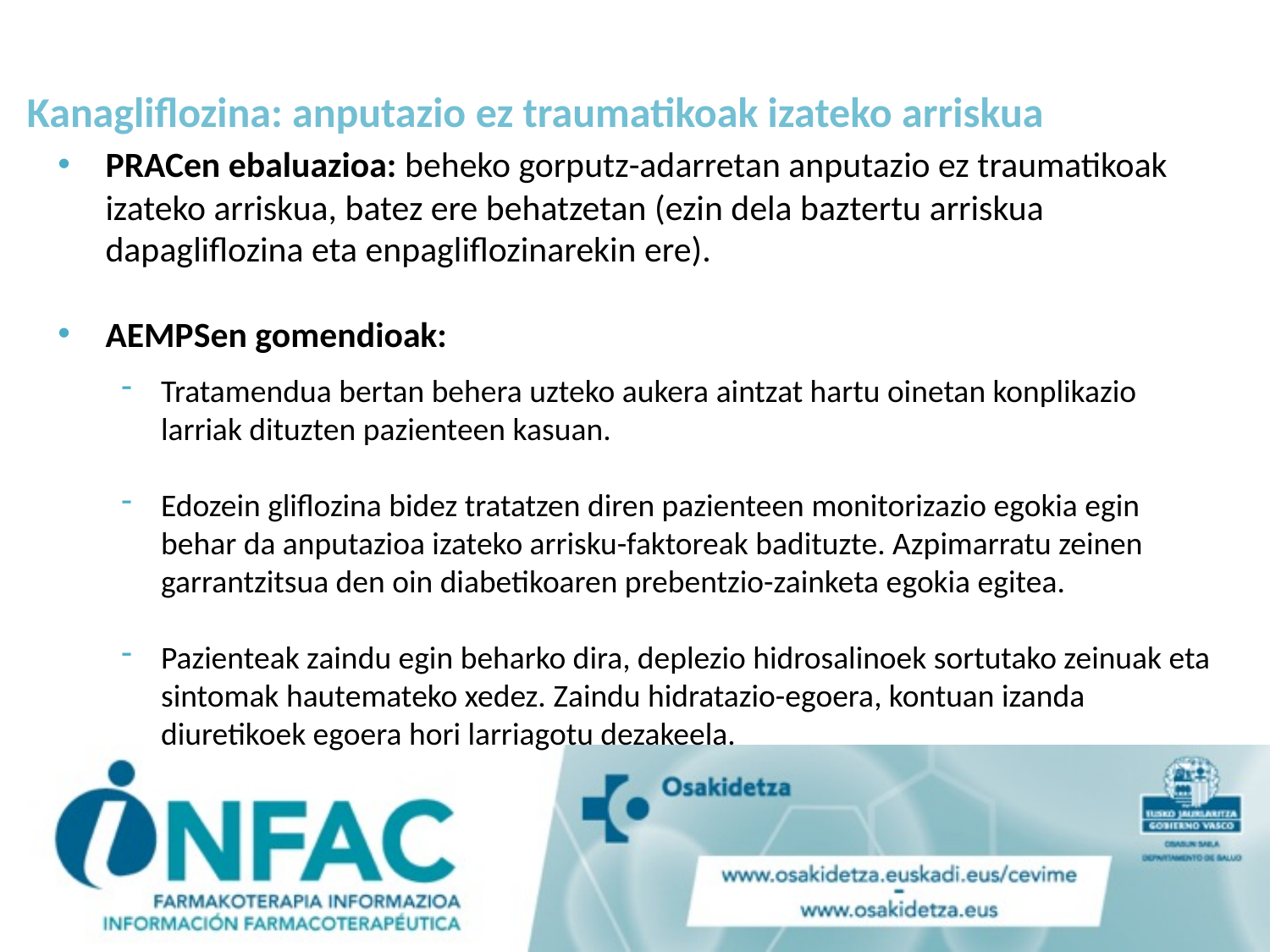

# Kanagliflozina: anputazio ez traumatikoak izateko arriskua
PRACen ebaluazioa: beheko gorputz-adarretan anputazio ez traumatikoak izateko arriskua, batez ere behatzetan (ezin dela baztertu arriskua  dapagliflozina eta enpagliflozinarekin ere).

AEMPSen gomendioak:

Tratamendua bertan behera uzteko aukera aintzat hartu oinetan konplikazio larriak dituzten pazienteen kasuan.

Edozein gliflozina bidez tratatzen diren pazienteen monitorizazio egokia egin behar da anputazioa izateko arrisku-faktoreak badituzte. Azpimarratu zeinen garrantzitsua den oin diabetikoaren prebentzio-zainketa egokia egitea.

Pazienteak zaindu egin beharko dira, deplezio hidrosalinoek sortutako zeinuak eta sintomak hautemateko xedez. Zaindu hidratazio-egoera, kontuan izanda diuretikoek egoera hori larriagotu dezakeela.